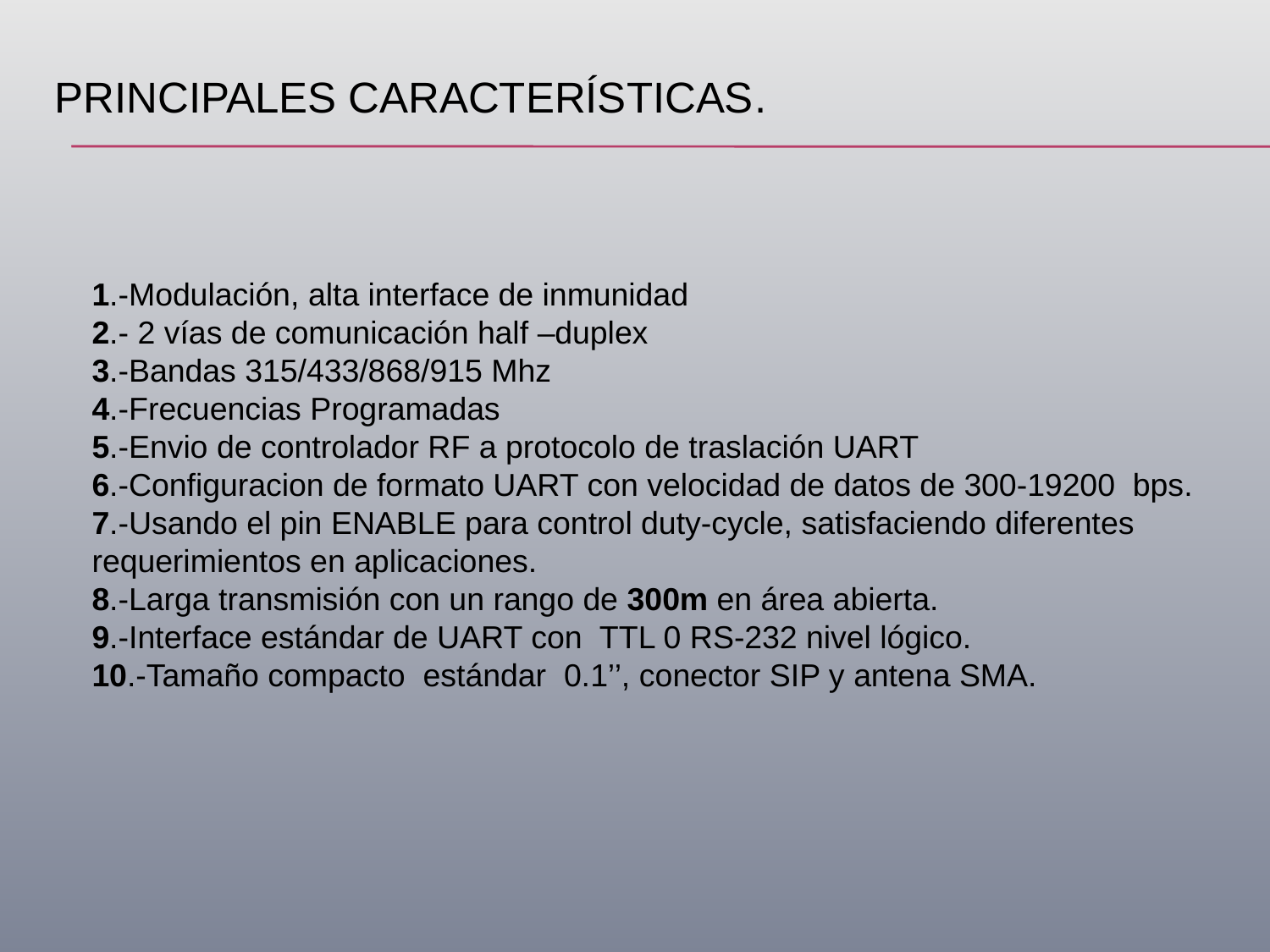

# Principales Características.
1.-Modulación, alta interface de inmunidad
2.- 2 vías de comunicación half –duplex
3.-Bandas 315/433/868/915 Mhz
4.-Frecuencias Programadas
5.-Envio de controlador RF a protocolo de traslación UART
6.-Configuracion de formato UART con velocidad de datos de 300-19200  bps.
7.-Usando el pin ENABLE para control duty-cycle, satisfaciendo diferentes requerimientos en aplicaciones.
8.-Larga transmisión con un rango de 300m en área abierta.
9.-Interface estándar de UART con  TTL 0 RS-232 nivel lógico.
10.-Tamaño compacto  estándar  0.1’’, conector SIP y antena SMA.